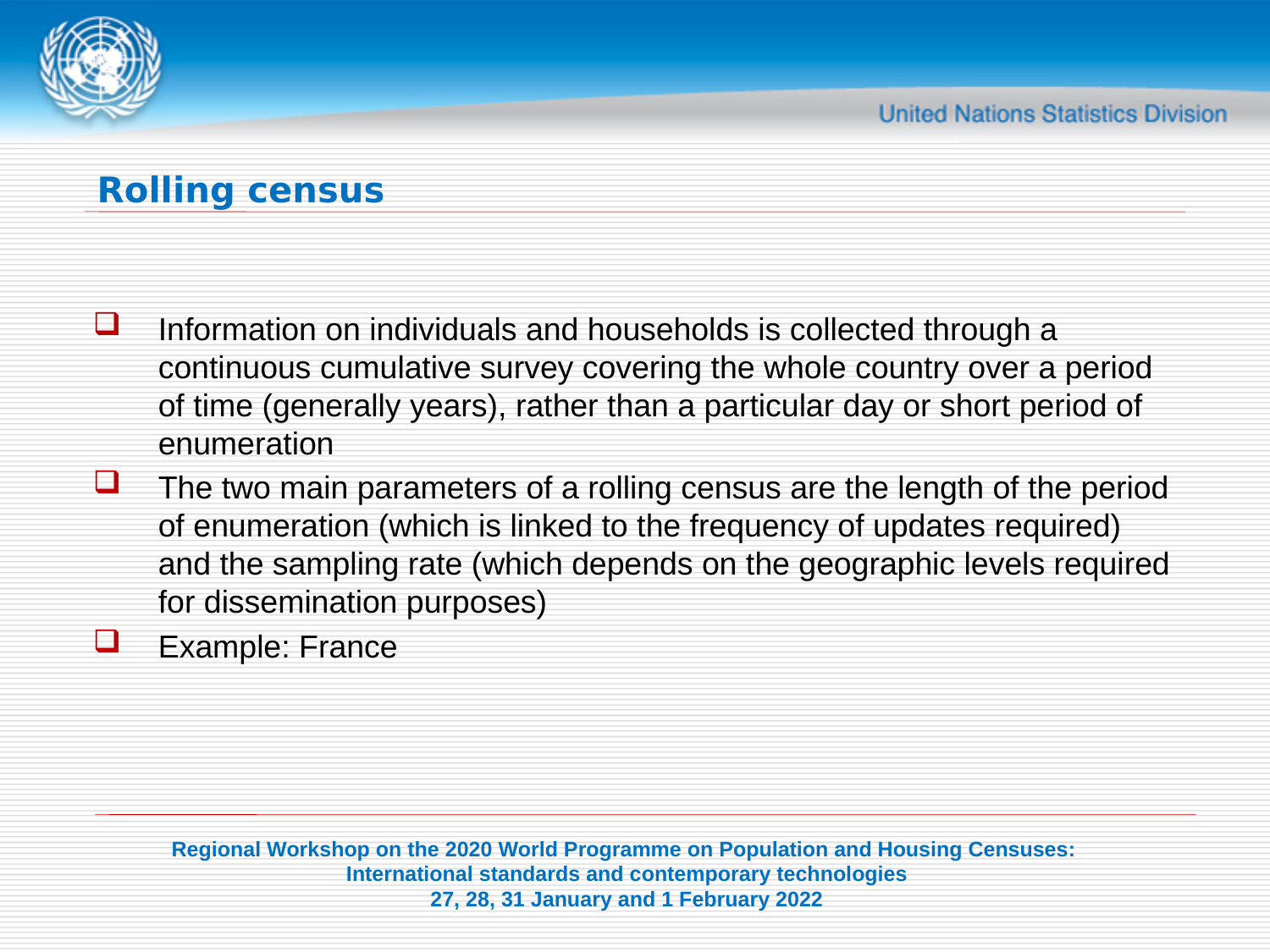

# Rolling census

Information on individuals and households is collected through a continuous cumulative survey covering the whole country over a period of time (generally years), rather than a particular day or short period of enumeration
The two main parameters of a rolling census are the length of the period of enumeration (which is linked to the frequency of updates required) and the sampling rate (which depends on the geographic levels required for dissemination purposes)
Example: France